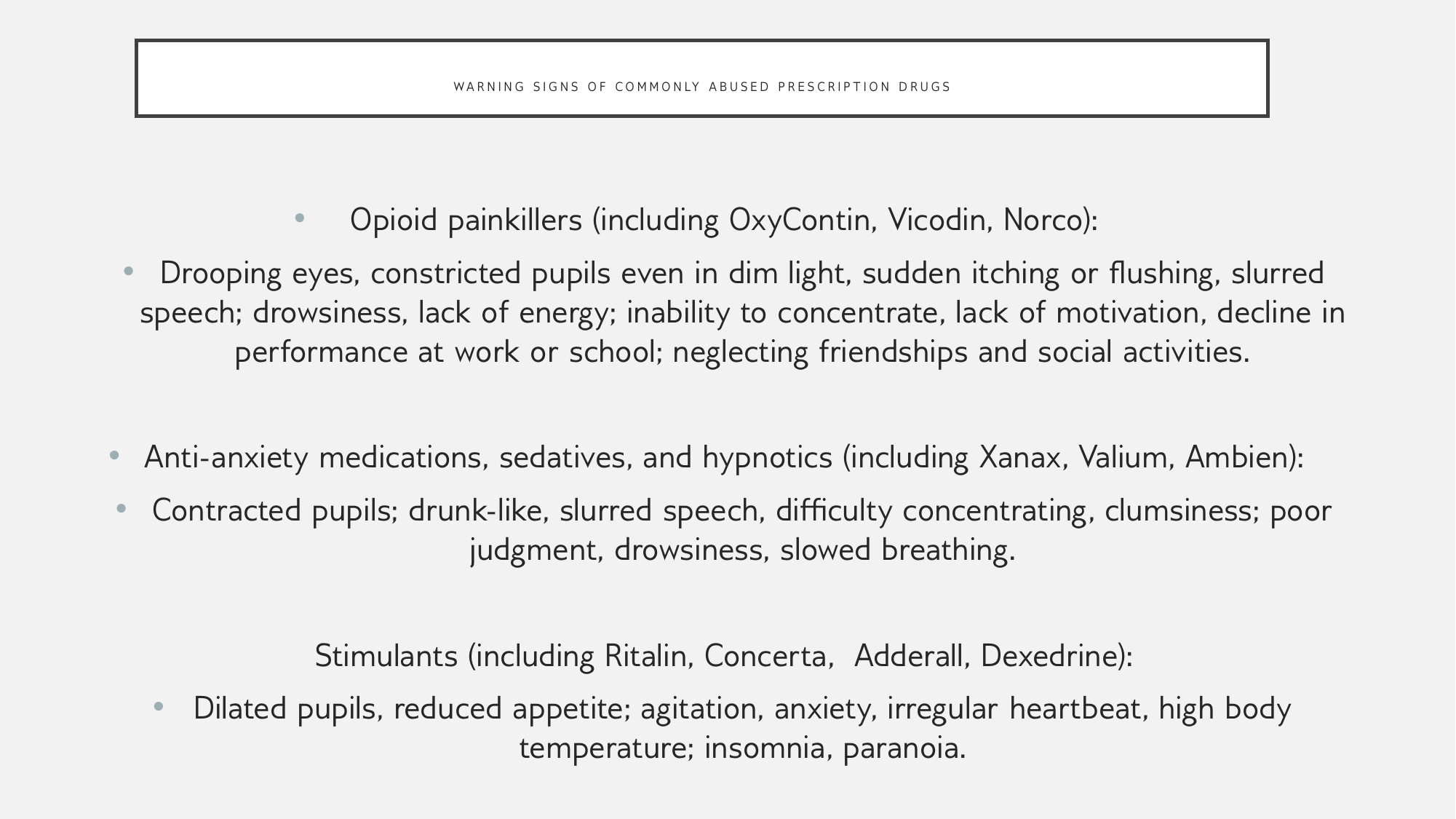

# Warning signs of commonly abused prescription drugs

Opioid painkillers (including OxyContin, Vicodin, Norco):
Drooping eyes, constricted pupils even in dim light, sudden itching or flushing, slurred speech; drowsiness, lack of energy; inability to concentrate, lack of motivation, decline in performance at work or school; neglecting friendships and social activities.

Anti-anxiety medications, sedatives, and hypnotics (including Xanax, Valium, Ambien):
Contracted pupils; drunk-like, slurred speech, difficulty concentrating, clumsiness; poor judgment, drowsiness, slowed breathing.

Stimulants (including Ritalin, Concerta,  Adderall, Dexedrine):
Dilated pupils, reduced appetite; agitation, anxiety, irregular heartbeat, high body temperature; insomnia, paranoia.